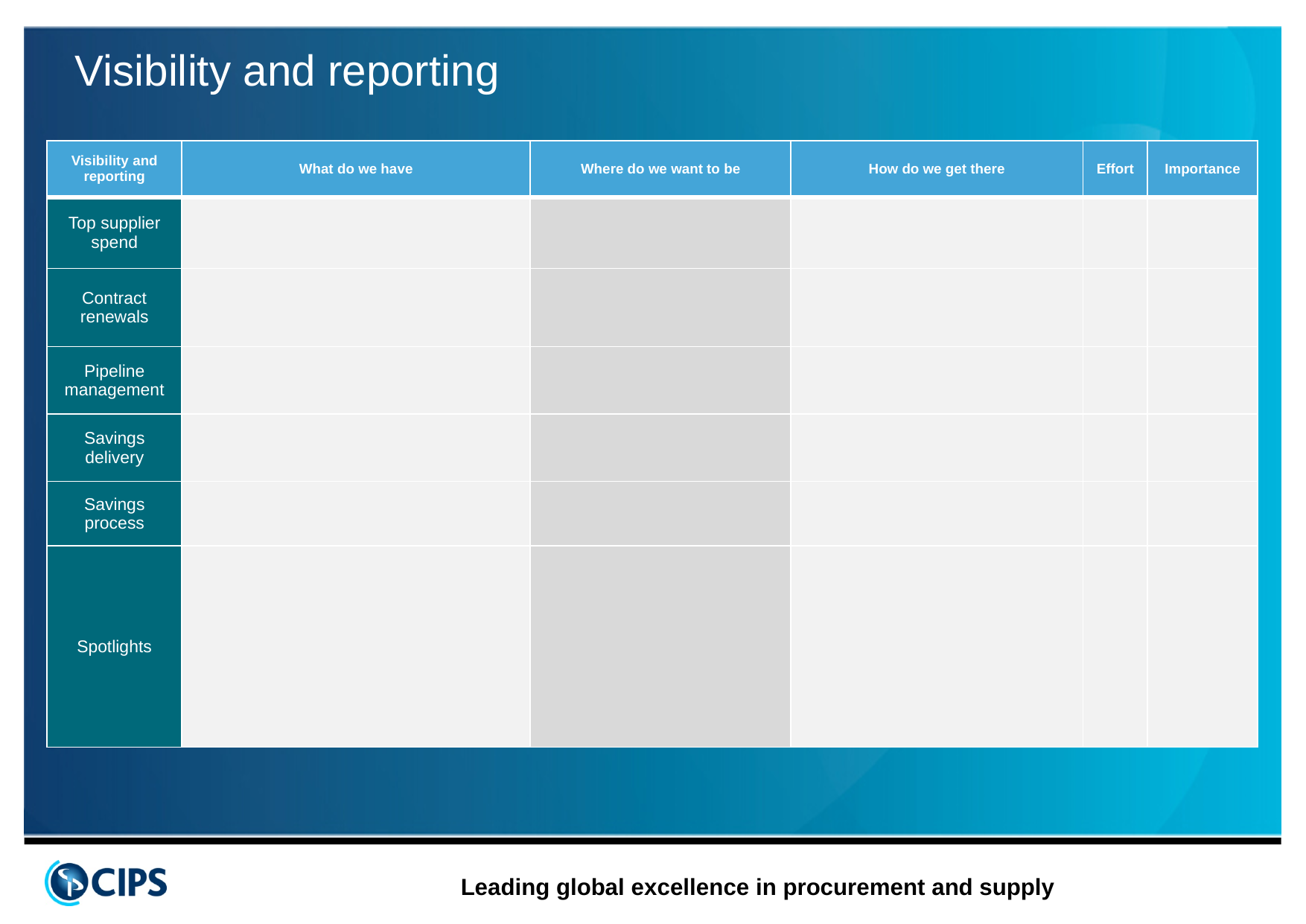

Visibility and reporting
| Visibility and reporting | What do we have | Where do we want to be | How do we get there | Effort | Importance |
| --- | --- | --- | --- | --- | --- |
| Top supplier spend |  |  |  |  |  |
| Contract renewals |  |  |  |  |  |
| Pipeline management |  |  |  |  |  |
| Savings delivery |  |  |  |  |  |
| Savings process |  |  |  |  |  |
| Spotlights |  |  |  |  |  |
10